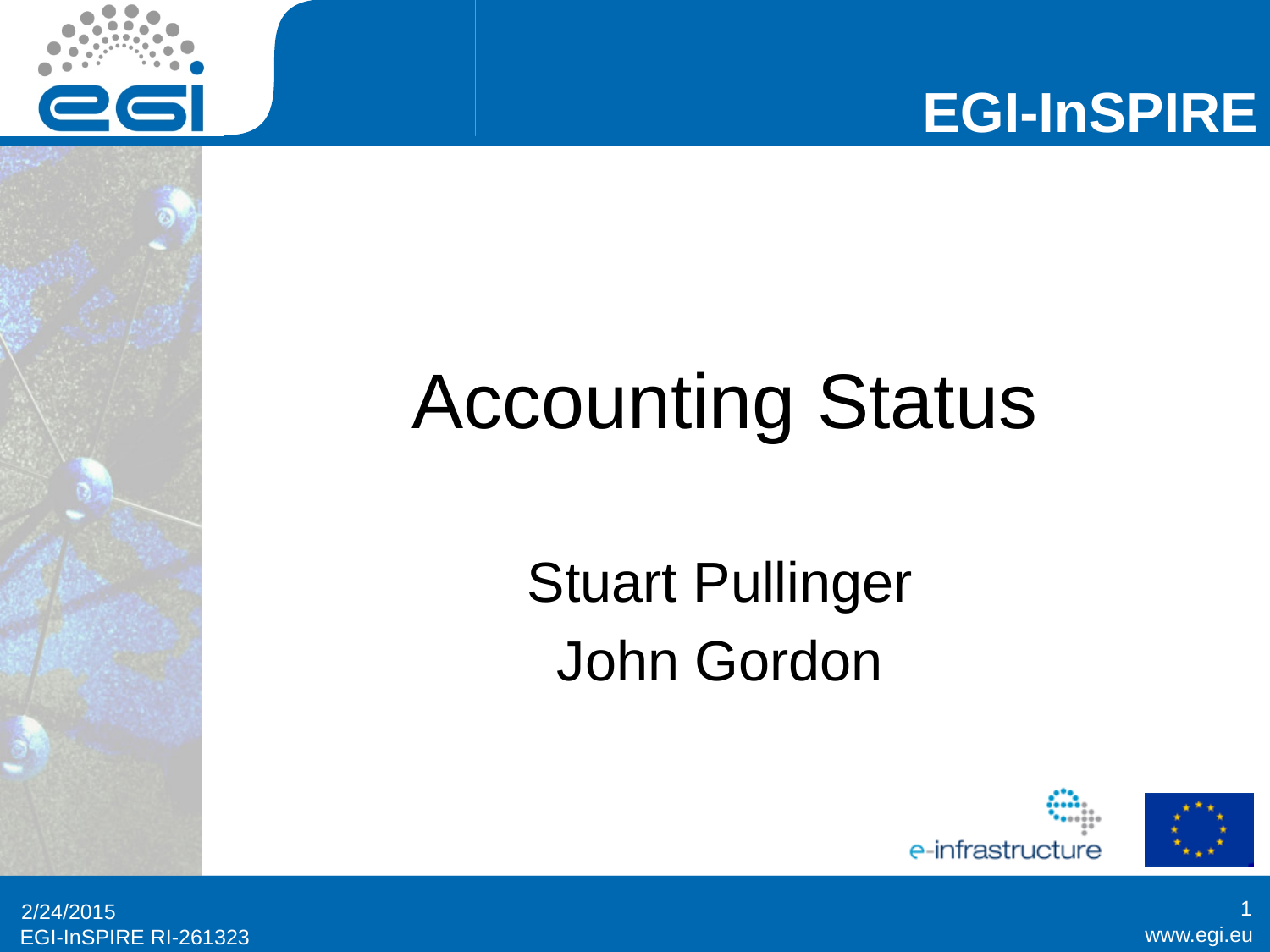

# Accounting Status
Stuart Pullinger
John Gordon

1
2/24/2015